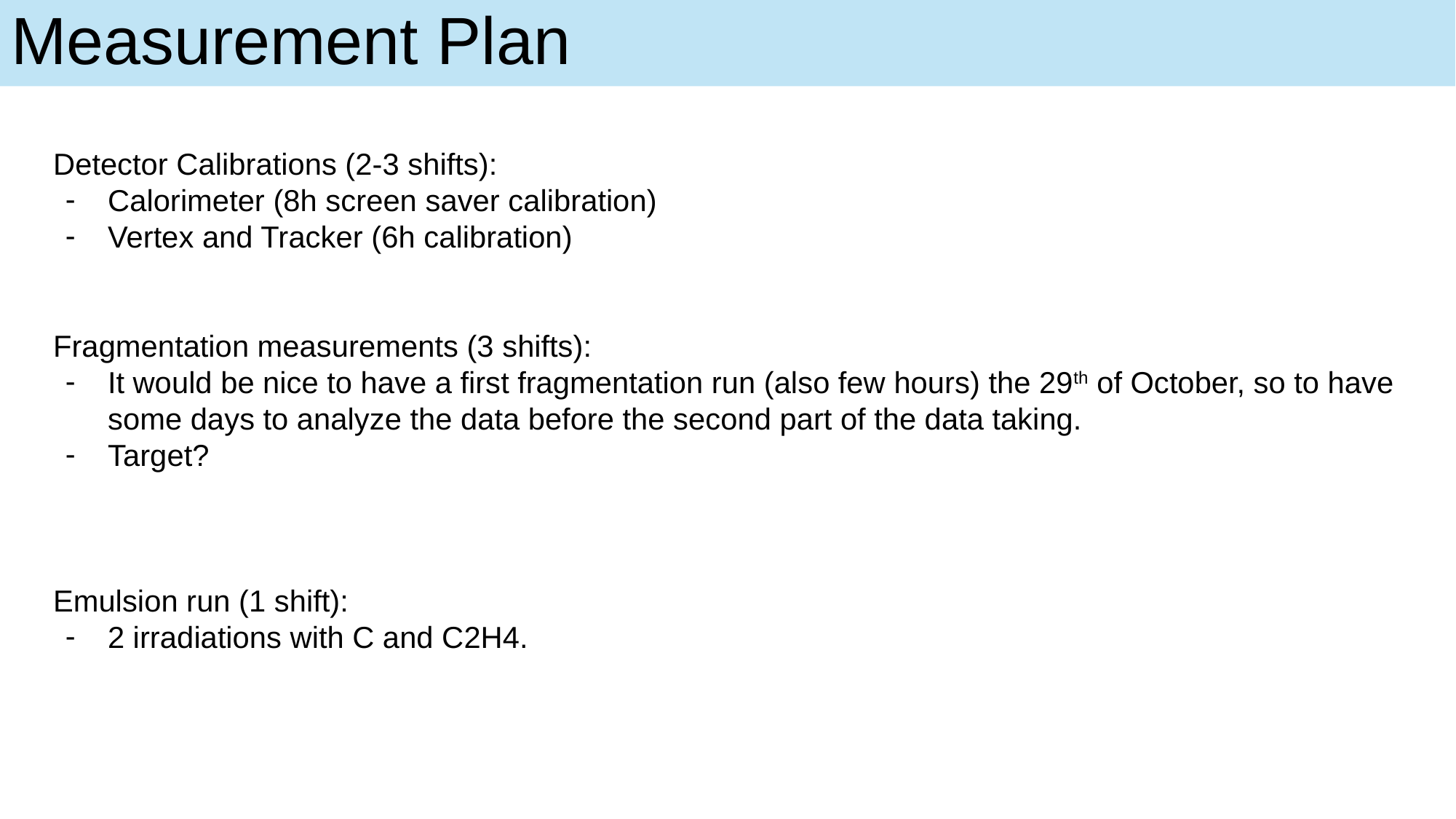

Measurement Plan
Detector Calibrations (2-3 shifts):
Calorimeter (8h screen saver calibration)
Vertex and Tracker (6h calibration)

Fragmentation measurements (3 shifts):
It would be nice to have a first fragmentation run (also few hours) the 29th of October, so to have some days to analyze the data before the second part of the data taking.
Target?

Emulsion run (1 shift):
2 irradiations with C and C2H4.